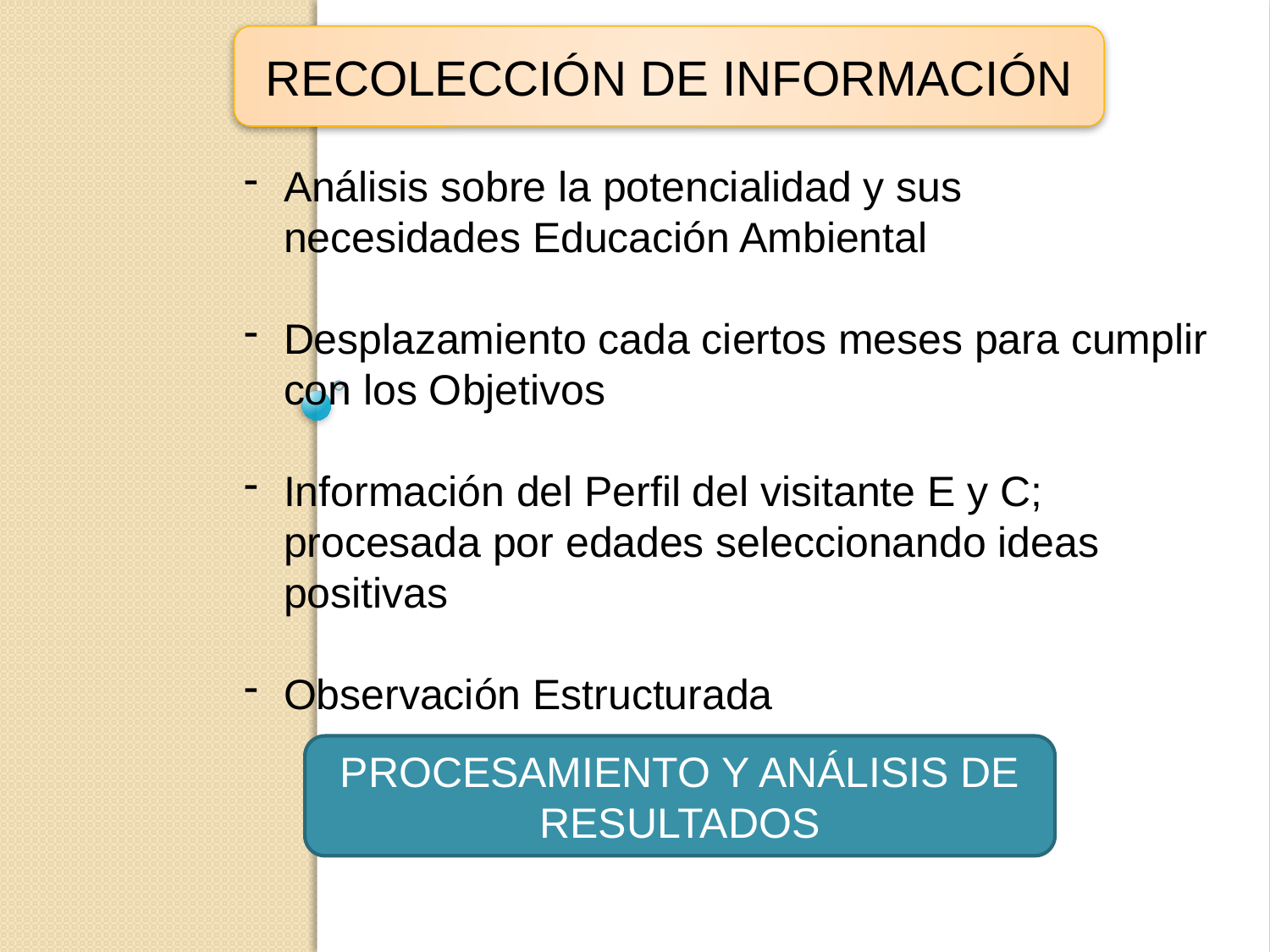

RECOLECCIÓN DE INFORMACIÓN
Análisis sobre la potencialidad y sus necesidades Educación Ambiental

Desplazamiento cada ciertos meses para cumplir con los Objetivos

Información del Perfil del visitante E y C; procesada por edades seleccionando ideas positivas

Observación Estructurada

PROCESAMIENTO Y ANÁLISIS DE RESULTADOS